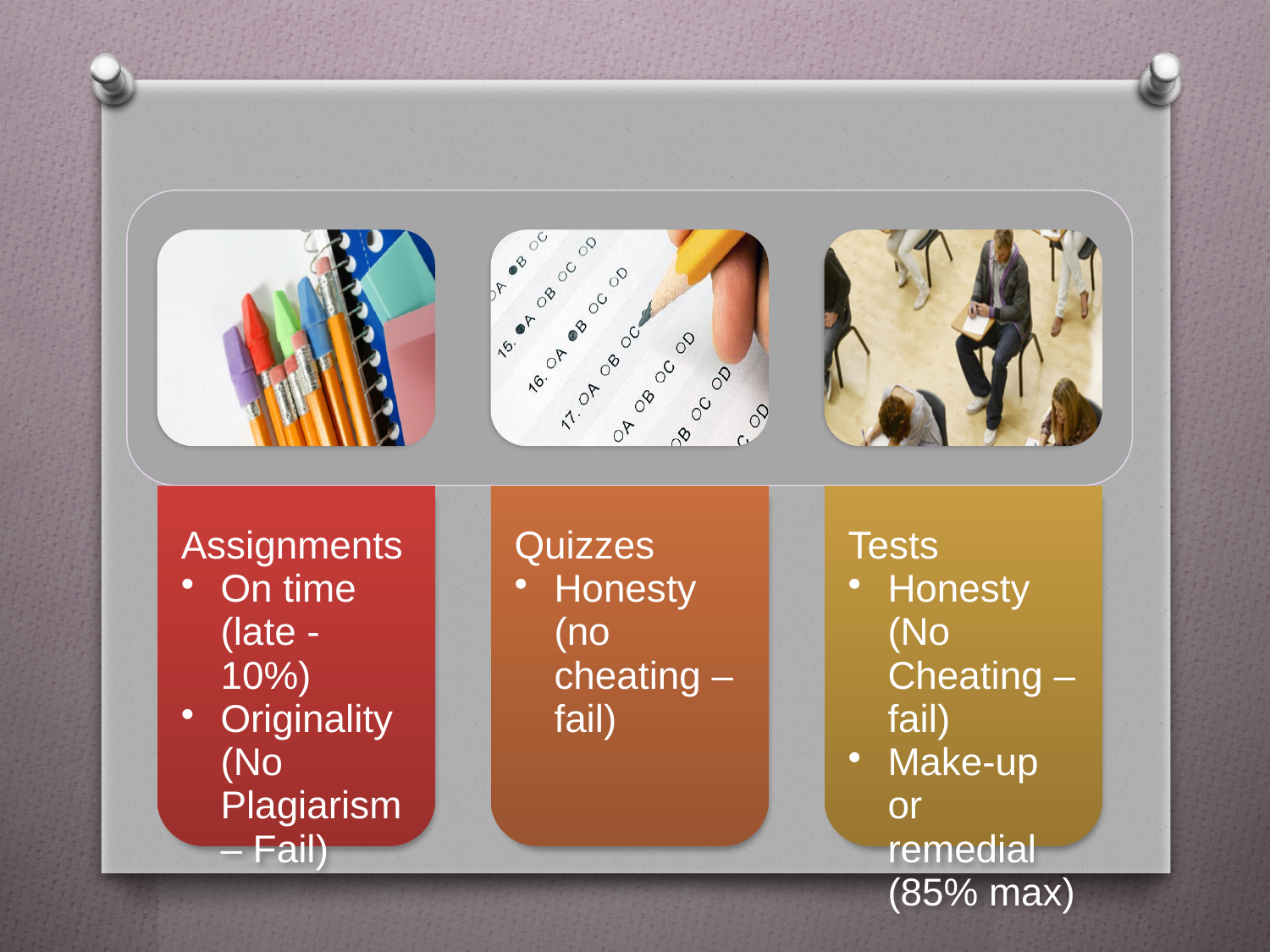

Assignments
Quizzes
Tests
On time (late - 10%)
Originality (No Plagiarism – Fail)
Honesty (no cheating – fail)
Honesty (No Cheating – fail)
Make-up or remedial (85% max)